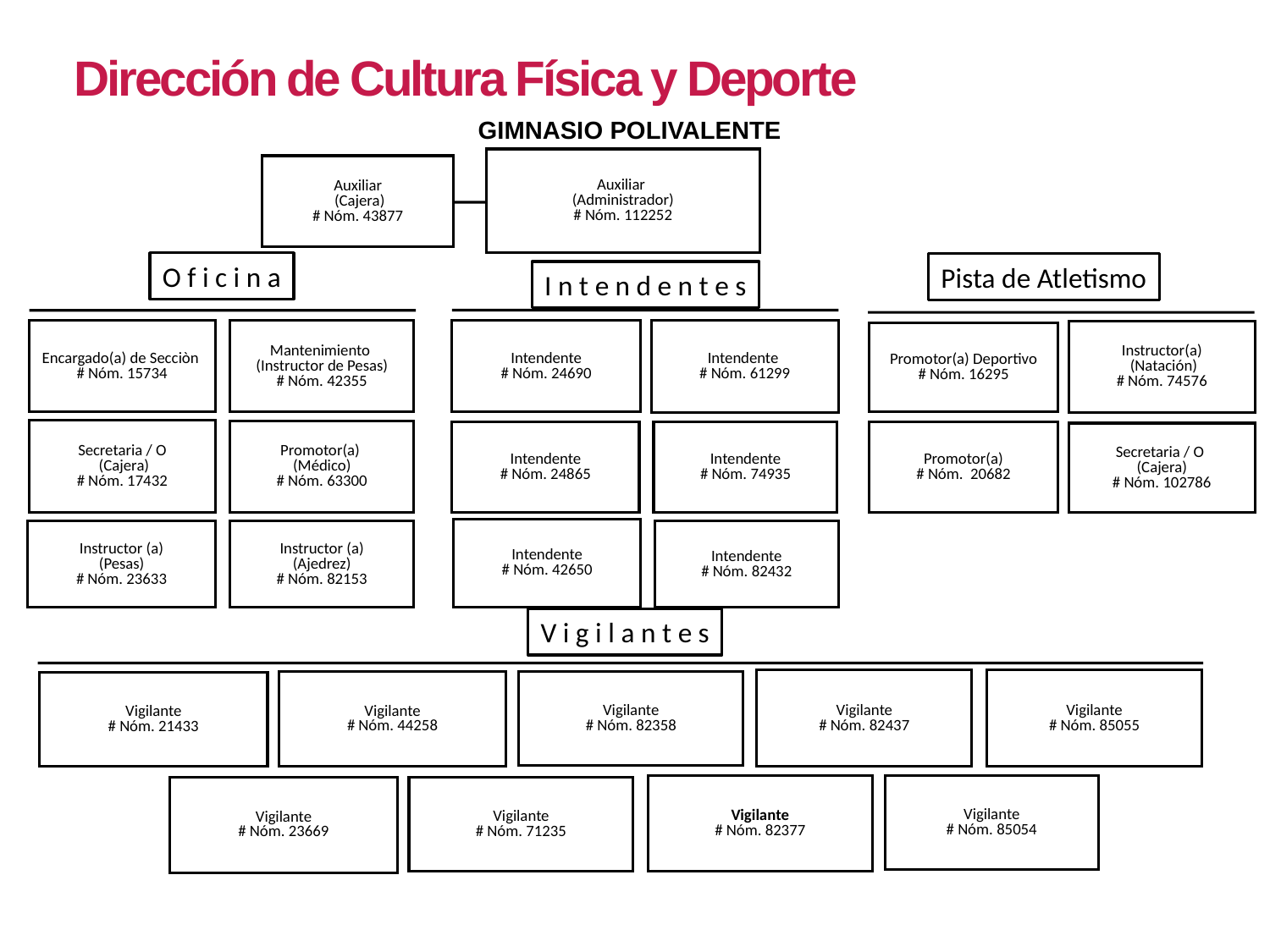

Dirección de Cultura Física y Deporte
GIMNASIO POLIVALENTE
Auxiliar
(Administrador)
# Nóm. 112252
Auxiliar
 (Cajera)
# Nóm. 43877

O f i c i n a
Pista de Atletismo
I n t e n d e n t e s

Intendente
# Nóm. 61299
Encargado(a) de Secciòn
# Nóm. 15734
Mantenimiento
(Instructor de Pesas)
# Nóm. 42355
Intendente
# Nóm. 24690
Instructor(a)
 (Natación)
# Nóm. 74576
Promotor(a) Deportivo
# Nóm. 16295
Secretaria / O
 (Cajera)
# Nóm. 17432
Promotor(a)
(Médico)
# Nóm. 63300
Intendente
# Nóm. 24865
Intendente
# Nóm. 74935
Promotor(a)
# Nóm.  20682
Secretaria / O
(Cajera)
# Nóm. 102786
Intendente
# Nóm. 42650
Intendente
# Nóm. 82432
Instructor (a)
(Ajedrez)
# Nóm. 82153
Instructor (a)
(Pesas)
# Nóm. 23633
V i g i l a n t e s

Vigilante
# Nóm. 82437
Vigilante
# Nóm. 85055
Vigilante
# Nóm. 44258
Vigilante
# Nóm. 82358
Vigilante
# Nóm. 21433
Vigilante
# Nóm. 82377
Vigilante
# Nóm. 85054
Vigilante
# Nóm. 23669
Vigilante
# Nóm. 71235